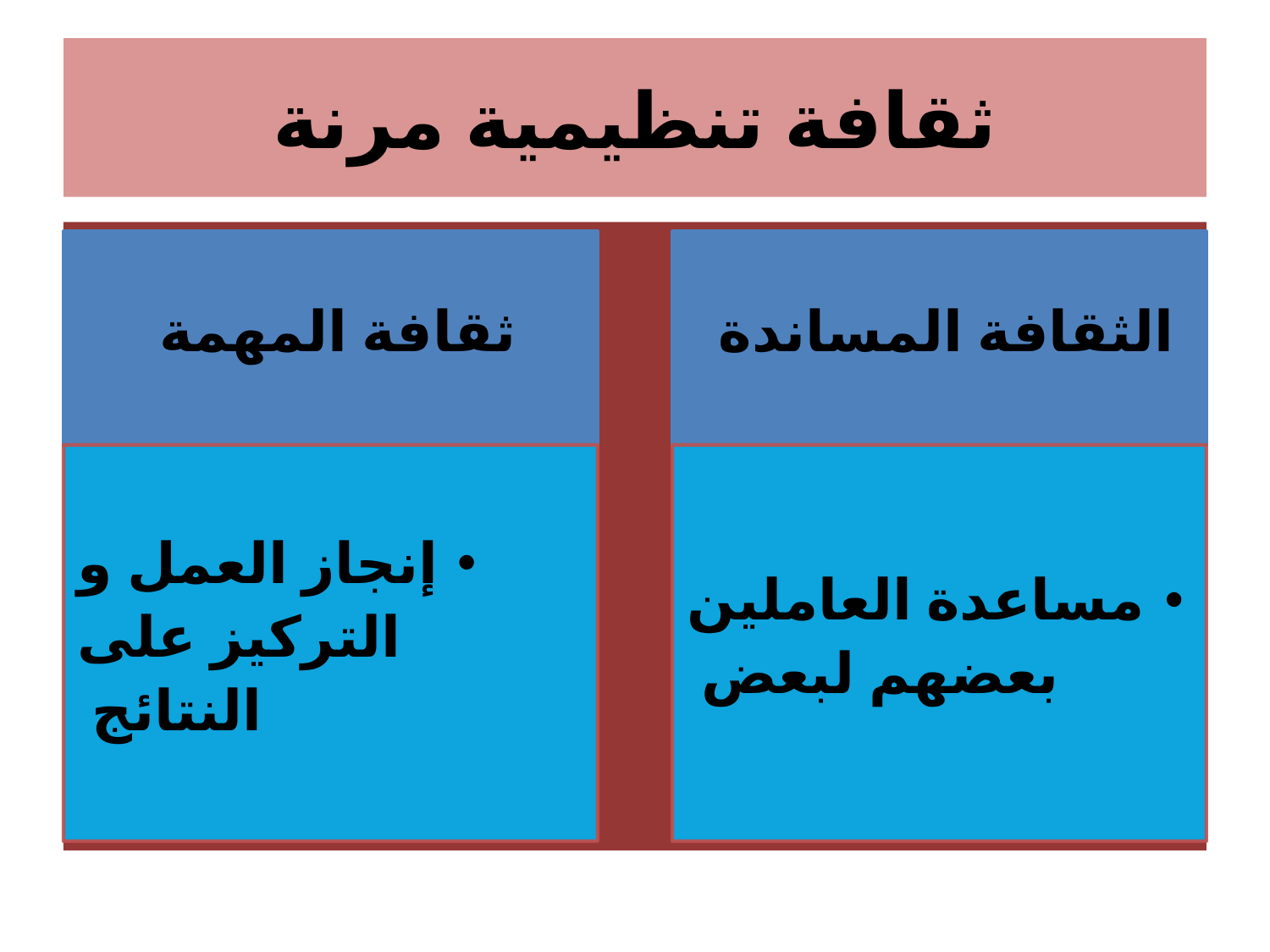

# ثقافة تنظيمية مرنة
الثقافة المساندة
ثقافة المهمة
مساعدة العاملين بعضهم لبعض
إنجاز العمل و التركيز على النتائج